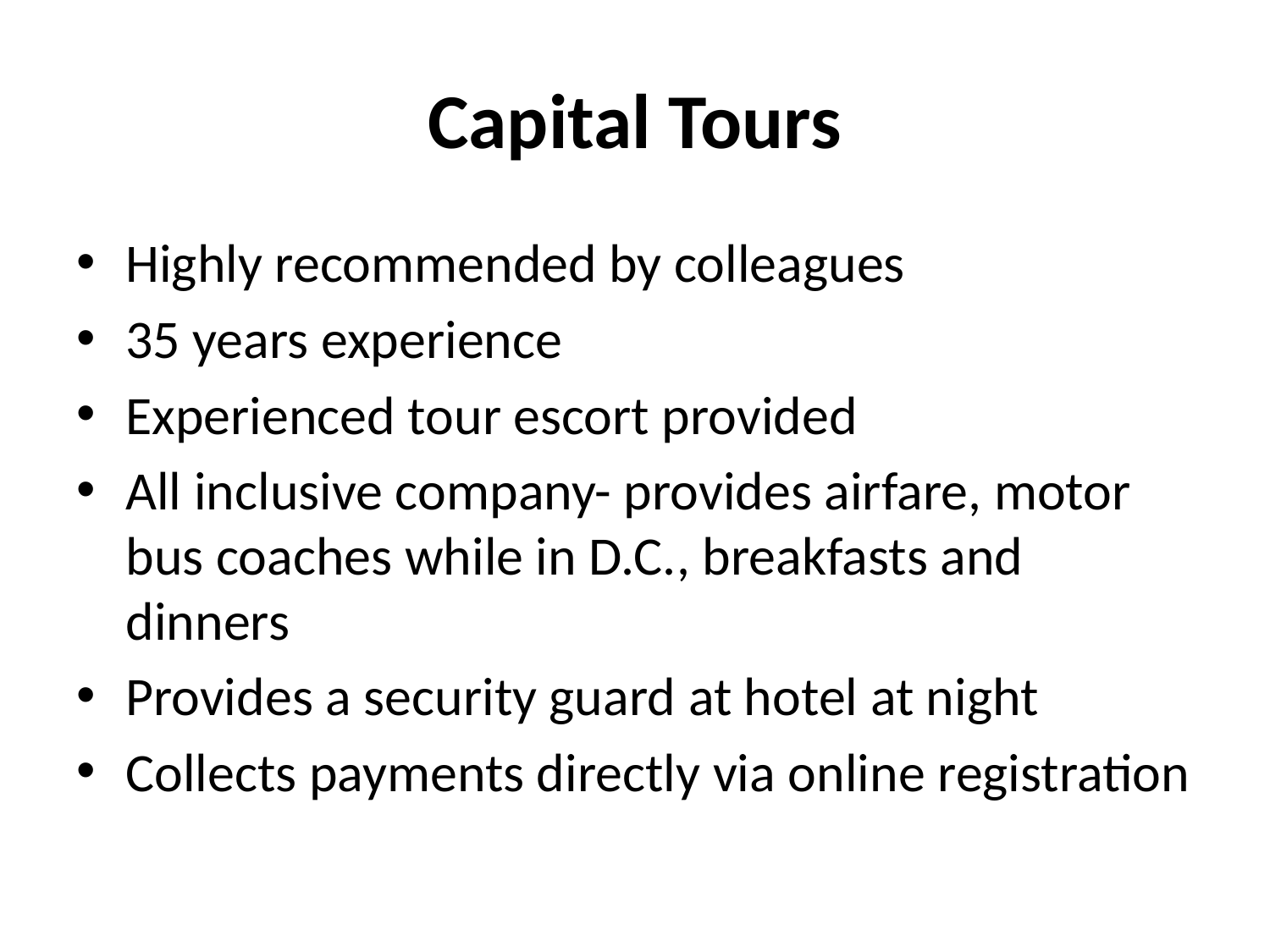

# Capital Tours
Highly recommended by colleagues
35 years experience
Experienced tour escort provided
All inclusive company- provides airfare, motor bus coaches while in D.C., breakfasts and dinners
Provides a security guard at hotel at night
Collects payments directly via online registration